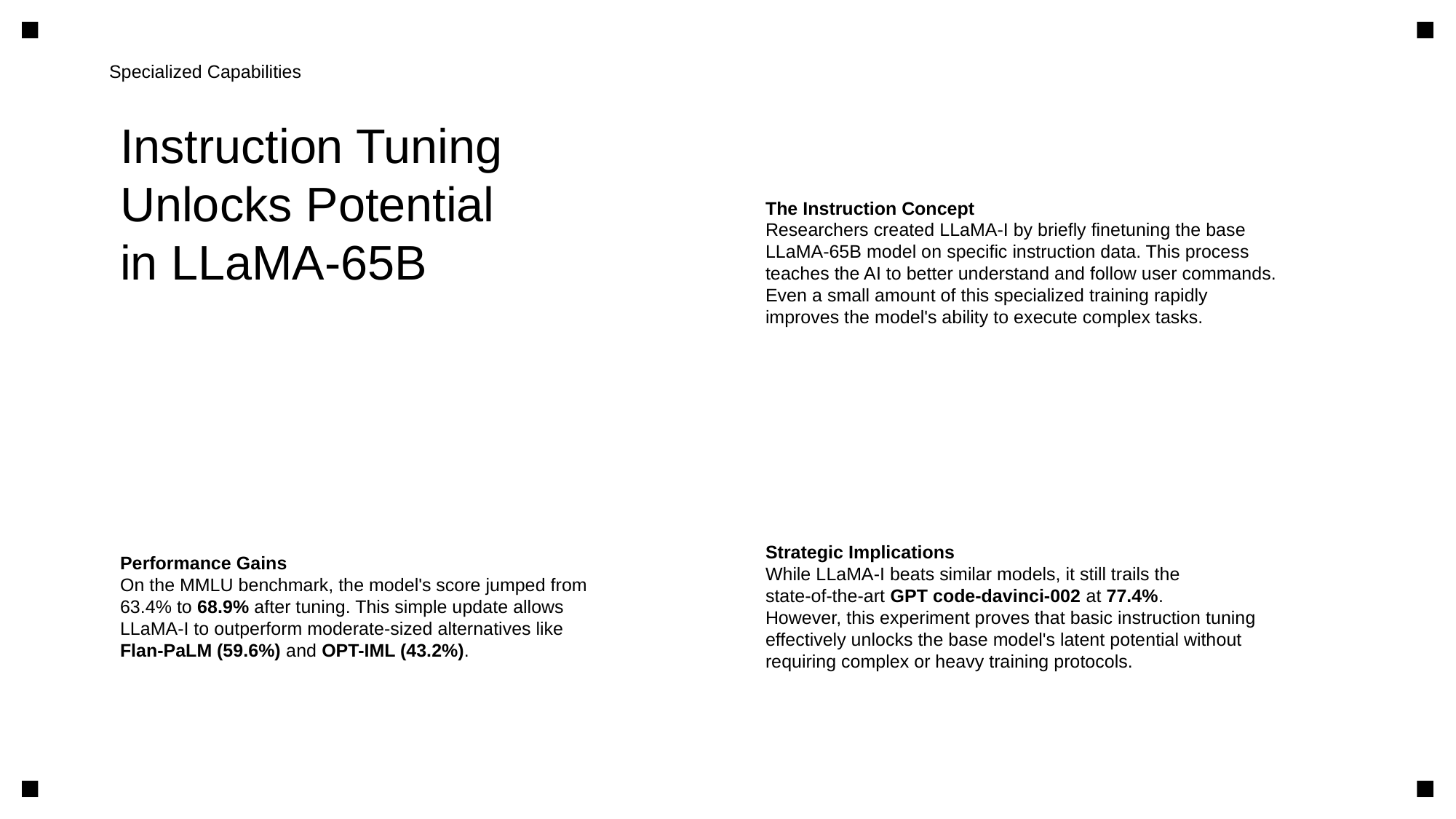

Specialized Capabilities
Instruction Tuning
Unlocks Potential
in LLaMA-65B
The Instruction Concept
Researchers created LLaMA-I by briefly finetuning the base
LLaMA-65B model on specific instruction data. This process
teaches the AI to better understand and follow user commands.
Even a small amount of this specialized training rapidly
improves the model's ability to execute complex tasks.
Performance Gains
On the MMLU benchmark, the model's score jumped from
63.4% to 68.9% after tuning. This simple update allows
LLaMA-I to outperform moderate-sized alternatives like
Flan-PaLM (59.6%) and OPT-IML (43.2%).
Strategic Implications
While LLaMA-I beats similar models, it still trails the
state-of-the-art GPT code-davinci-002 at 77.4%.
However, this experiment proves that basic instruction tuning
effectively unlocks the base model's latent potential without
requiring complex or heavy training protocols.